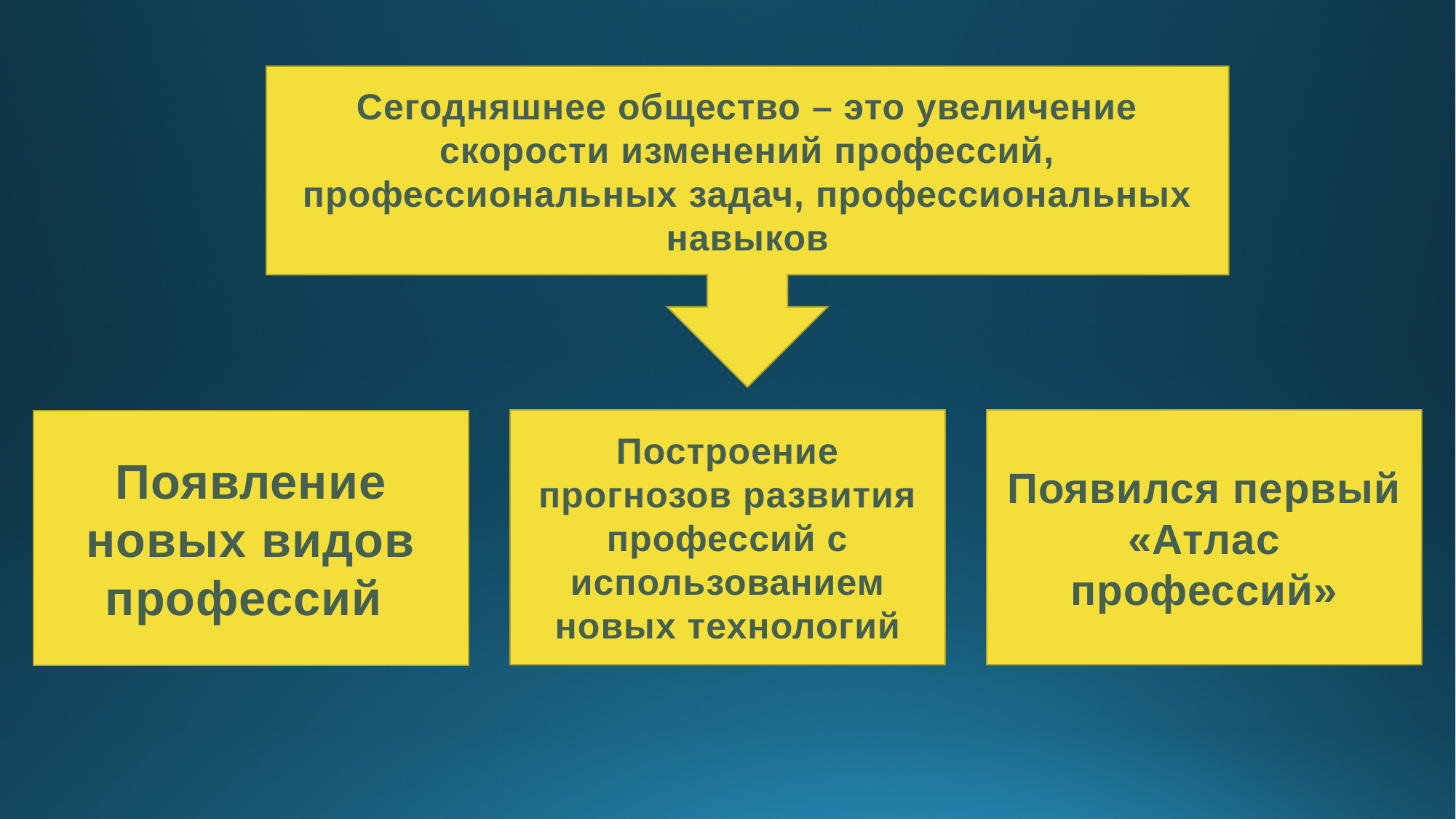

#
Сегодняшнее общество – это увеличение скорости изменений профессий, профессиональных задач, профессиональных навыков

Построение прогнозов развития профессий с использованием новых технологий
Появился первый «Атлас профессий»
Появление новых видов профессий